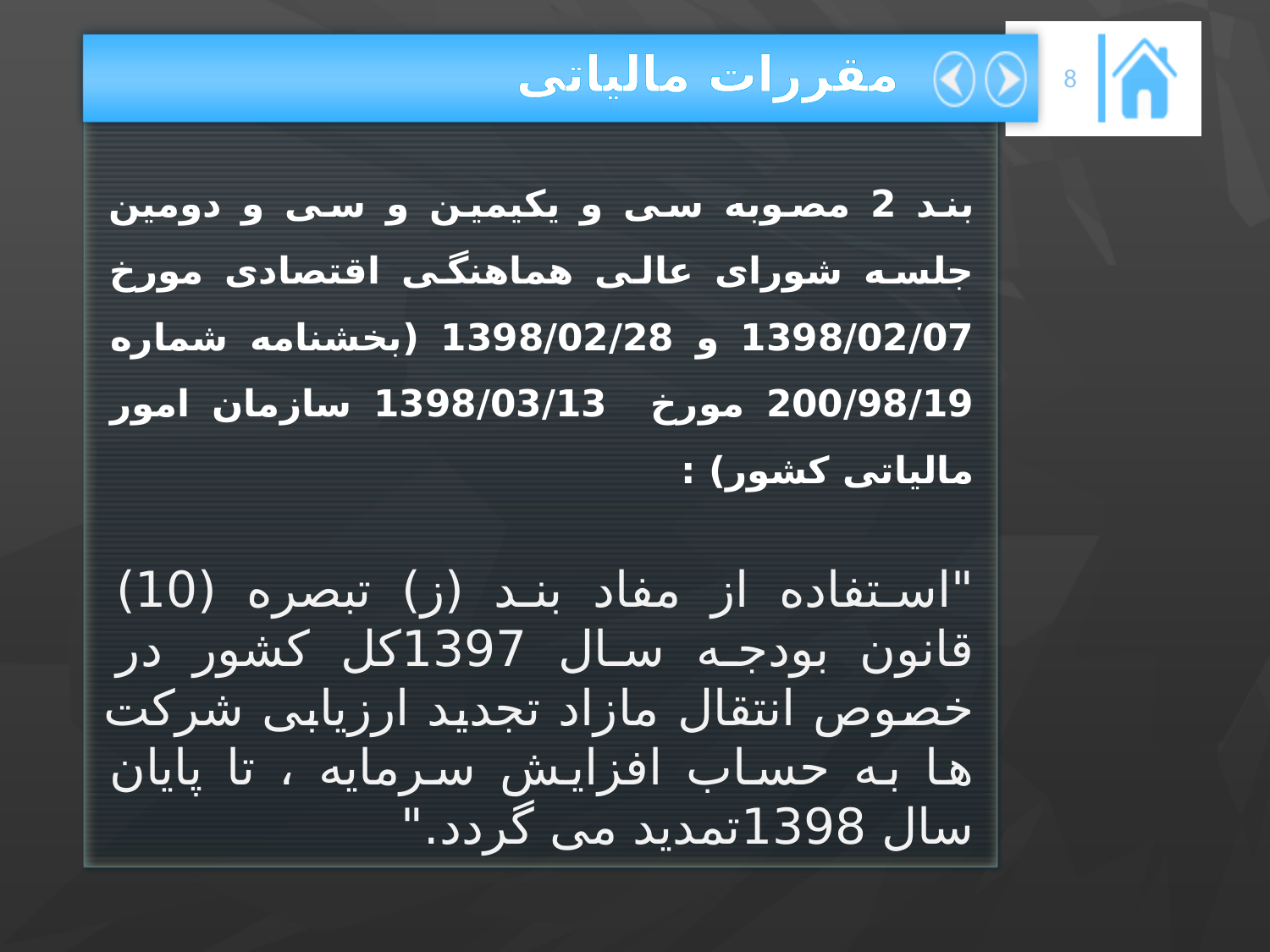

# مقررات مالیاتی
8
بند 2 مصوبه سی و یکیمین و سی و دومین جلسه شورای عالی هماهنگی اقتصادی مورخ 1398/02/07 و 1398/02/28 (بخشنامه شماره 200/98/19 مورخ  1398/03/13 سازمان امور مالیاتی کشور) :

"استفاده از مفاد بند (ز) تبصره (10) قانون بودجه سال 1397کل کشور در خصوص انتقال مازاد تجدید ارزیابی شرکت ها به حساب افزایش سرمایه ، تا پایان سال 1398تمدید می گردد."